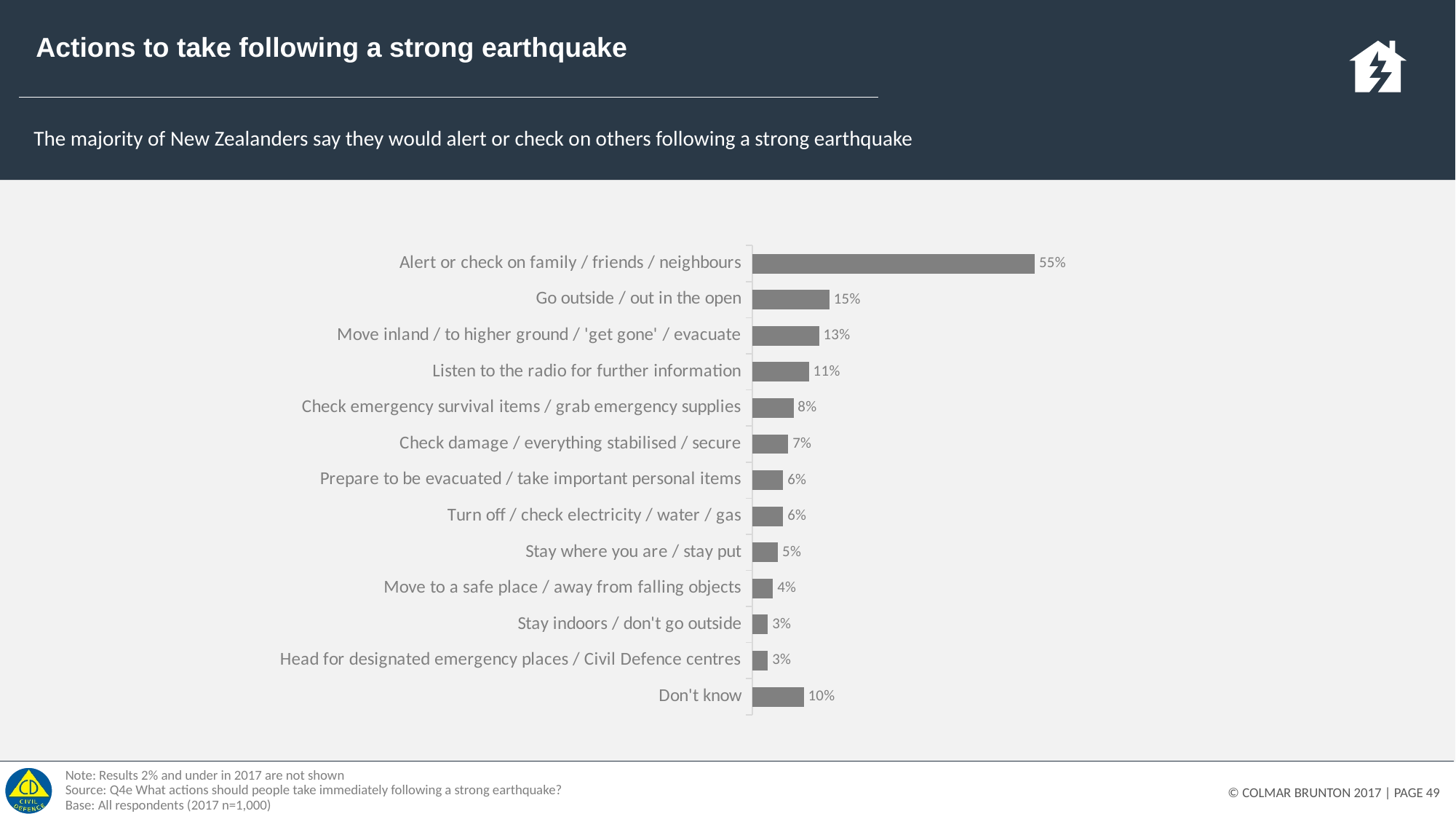

# Actions to take following a strong earthquake

The majority of New Zealanders say they would alert or check on others following a strong earthquake

### Chart

| Category | 2016 |
|---|---|
| Alert or check on family / friends / neighbours | 0.55 |
| Go outside / out in the open | 0.15 |
| Move inland / to higher ground / 'get gone' / evacuate | 0.13 |
| Listen to the radio for further information | 0.11 |
| Check emergency survival items / grab emergency supplies | 0.08 |
| Check damage / everything stabilised / secure | 0.07 |
| Prepare to be evacuated / take important personal items | 0.06 |
| Turn off / check electricity / water / gas | 0.06 |
| Stay where you are / stay put | 0.05 |
| Move to a safe place / away from falling objects | 0.04 |
| Stay indoors / don't go outside | 0.03 |
| Head for designated emergency places / Civil Defence centres | 0.03 |
| Don't know | 0.1 |
Note: Results 2% and under in 2017 are not shown
Source: Q4e What actions should people take immediately following a strong earthquake?
Base: All respondents (2017 n=1,000)